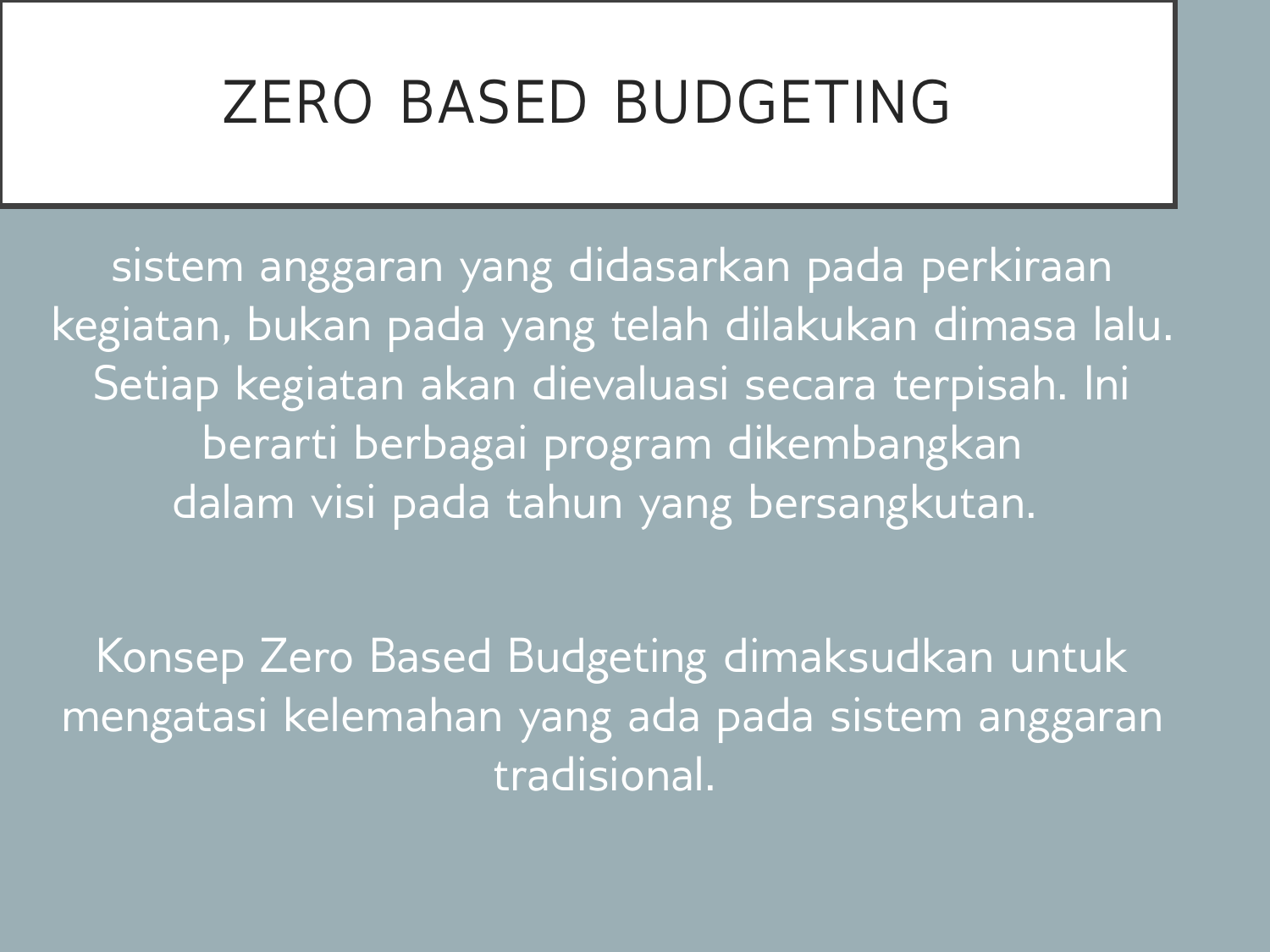

# Zero Based Budgeting
sistem anggaran yang didasarkan pada perkiraan kegiatan, bukan pada yang telah dilakukan dimasa lalu. Setiap kegiatan akan dievaluasi secara terpisah. Ini berarti berbagai program dikembangkan dalam visi pada tahun yang bersangkutan.

Konsep Zero Based Budgeting dimaksudkan untuk mengatasi kelemahan yang ada pada sistem anggaran tradisional.